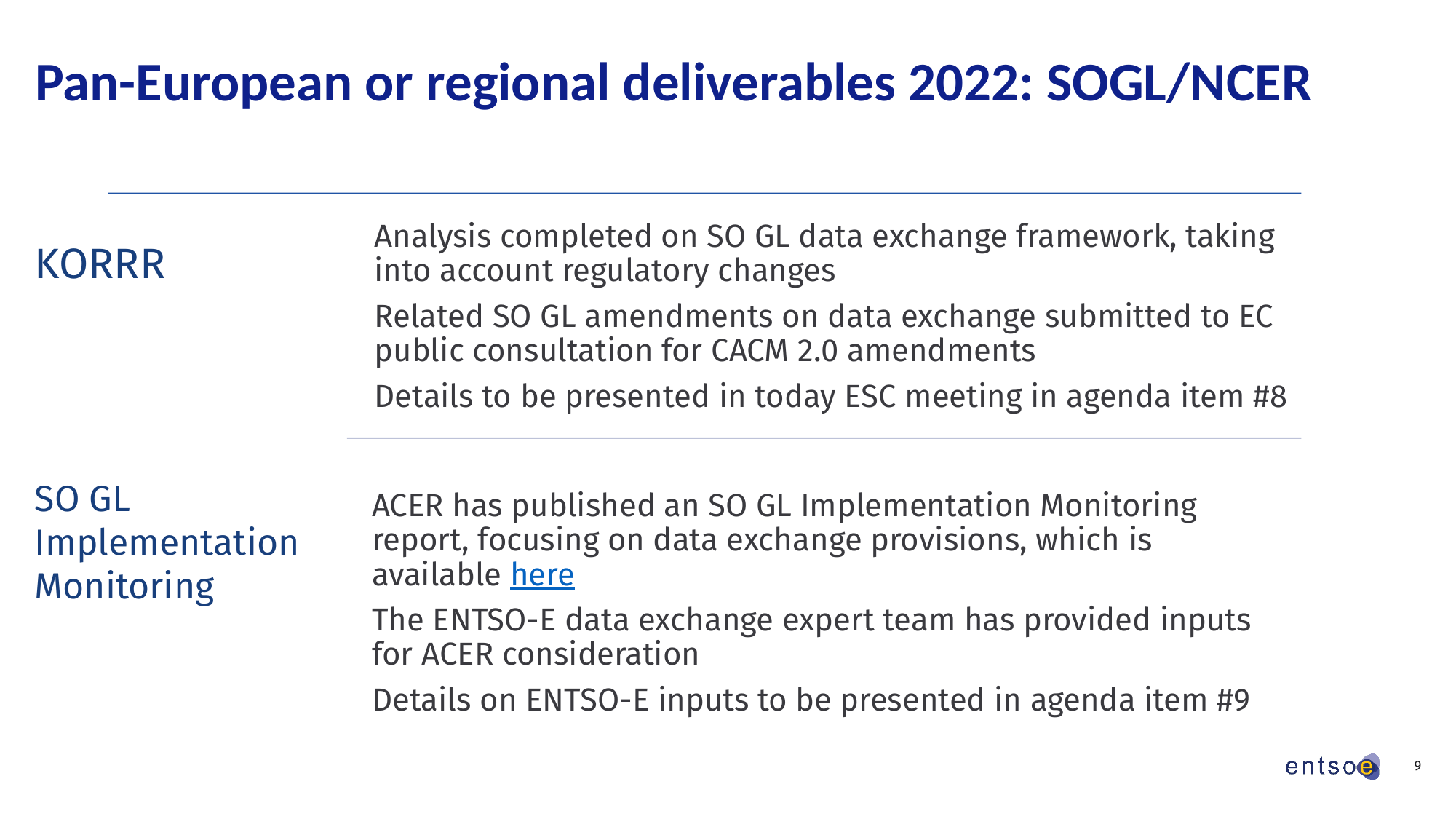

# Pan-European or regional deliverables 2022: SOGL/NCER

Analysis completed on SO GL data exchange framework, taking into account regulatory changes
Related SO GL amendments on data exchange submitted to EC public consultation for CACM 2.0 amendments
Details to be presented in today ESC meeting in agenda item #8
ACER has published an SO GL Implementation Monitoring report, focusing on data exchange provisions, which is available here
The ENTSO-E data exchange expert team has provided inputs for ACER consideration
Details on ENTSO-E inputs to be presented in agenda item #9
KORRR
SO GL Implementation Monitoring